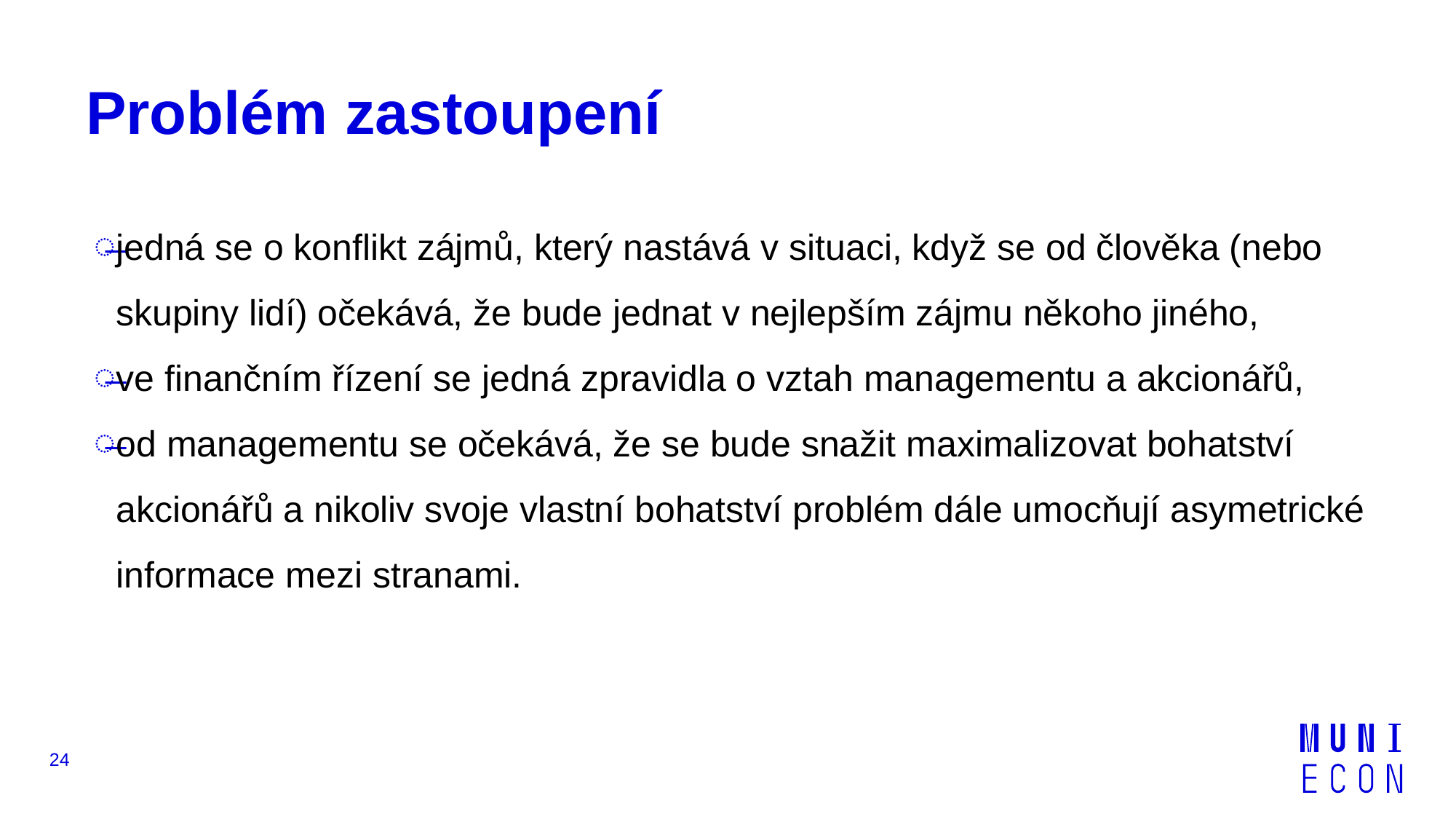

# Problém zastoupení
jedná se o konflikt zájmů, který nastává v situaci, když se od člověka (nebo skupiny lidí) očekává, že bude jednat v nejlepším zájmu někoho jiného,
ve finančním řízení se jedná zpravidla o vztah managementu a akcionářů,
od managementu se očekává, že se bude snažit maximalizovat bohatství akcionářů a nikoliv svoje vlastní bohatství problém dále umocňují asymetrické informace mezi stranami.
24